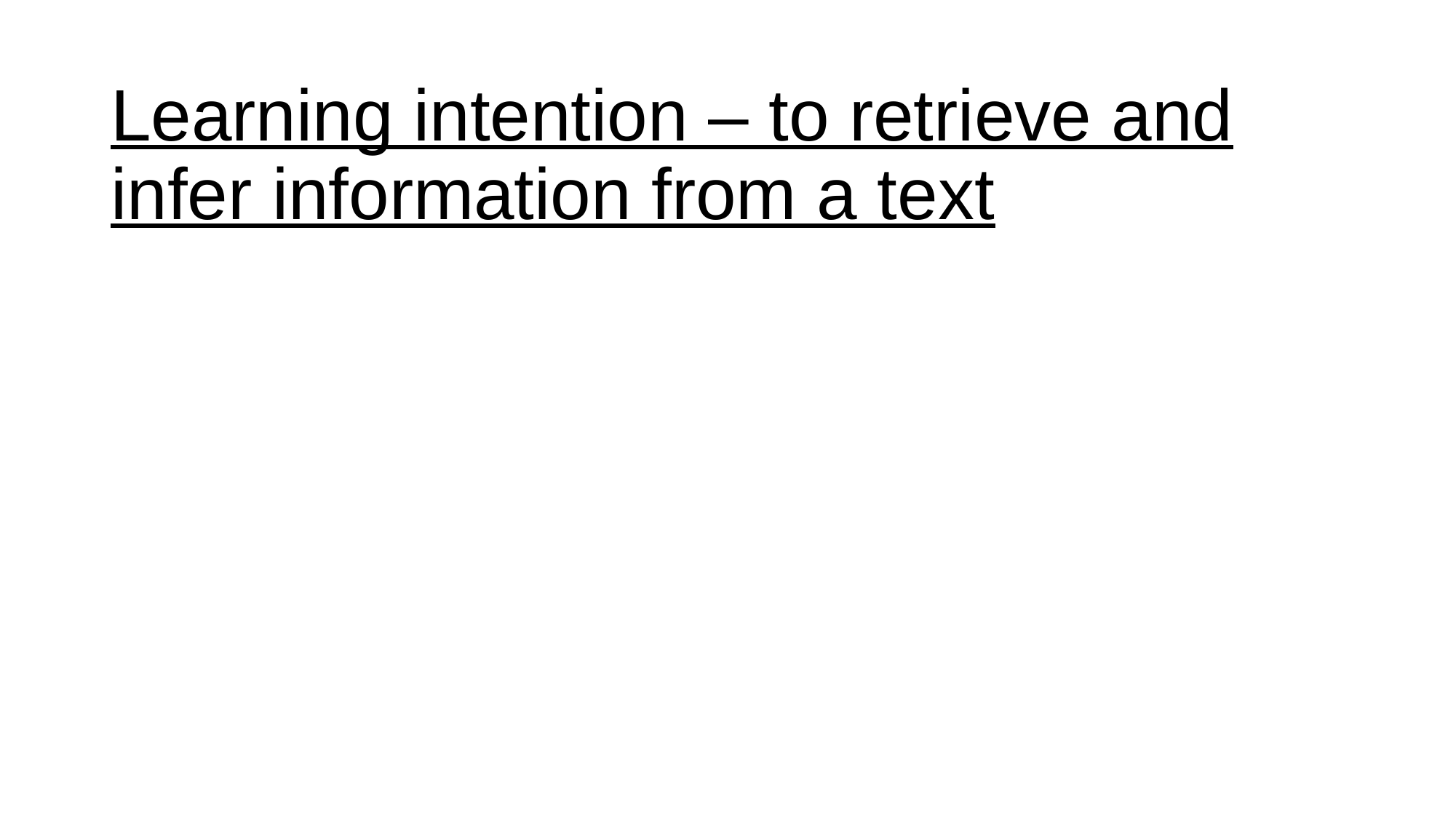

Learning intention – to retrieve and infer information from a text